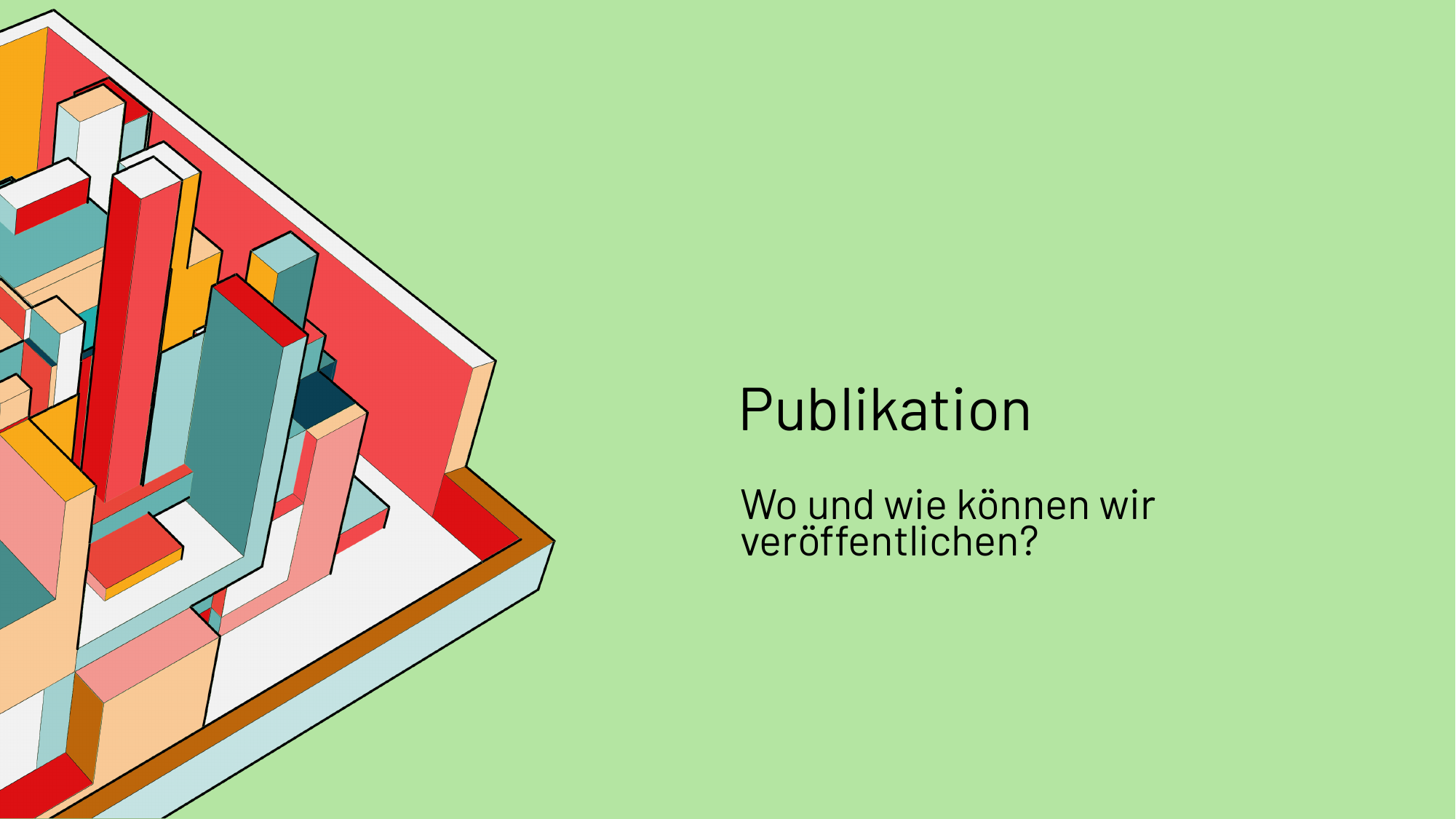

# Publikation
Wo und wie können wir veröffentlichen?